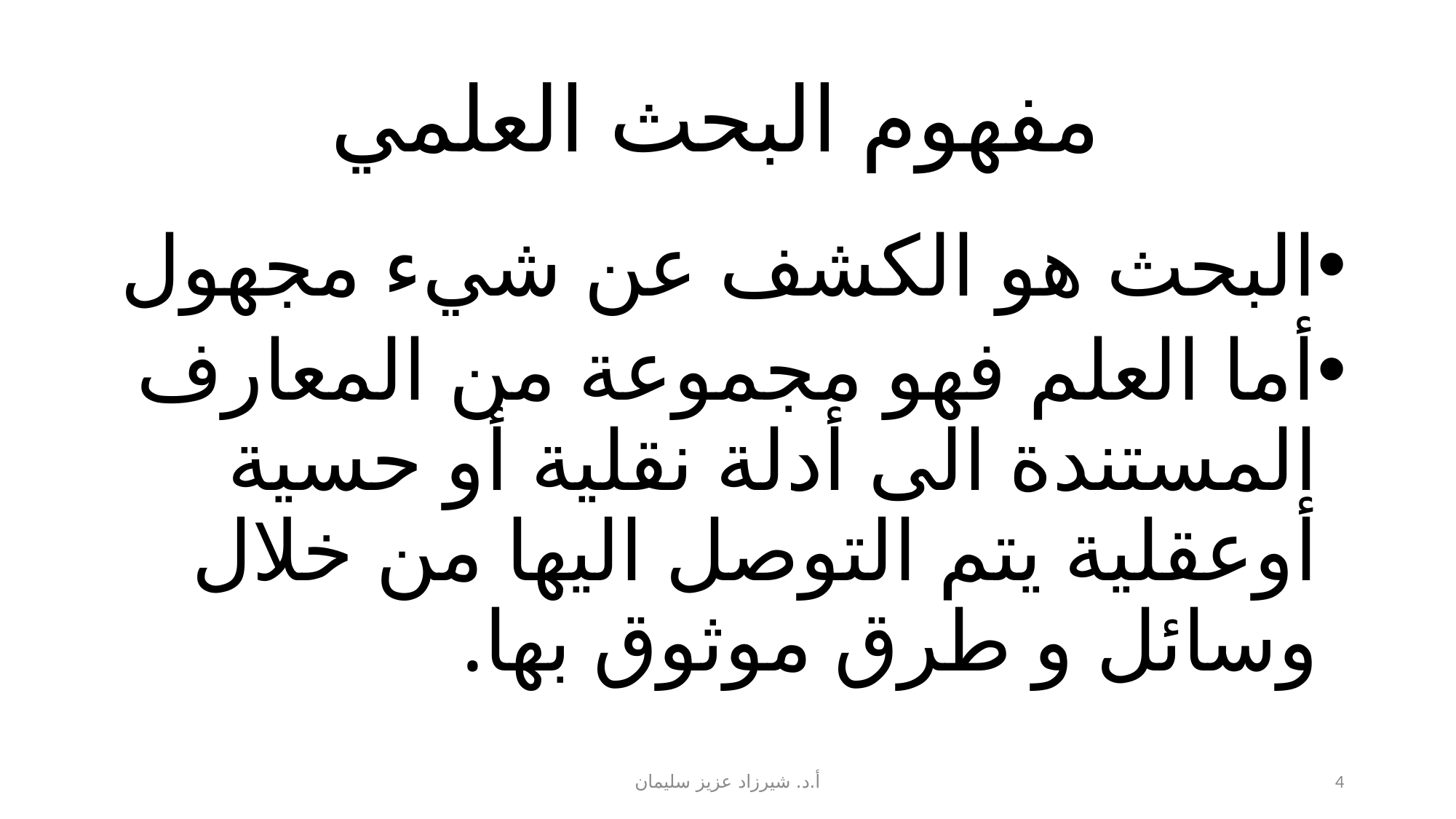

# مفهوم البحث العلمي
البحث هو الكشف عن شيء مجهول
أما العلم فهو مجموعة من المعارف المستندة الى أدلة نقلية أو حسية أوعقلية يتم التوصل اليها من خلال وسائل و طرق موثوق بها.
أ.د. شيرزاد عزيز سليمان
4